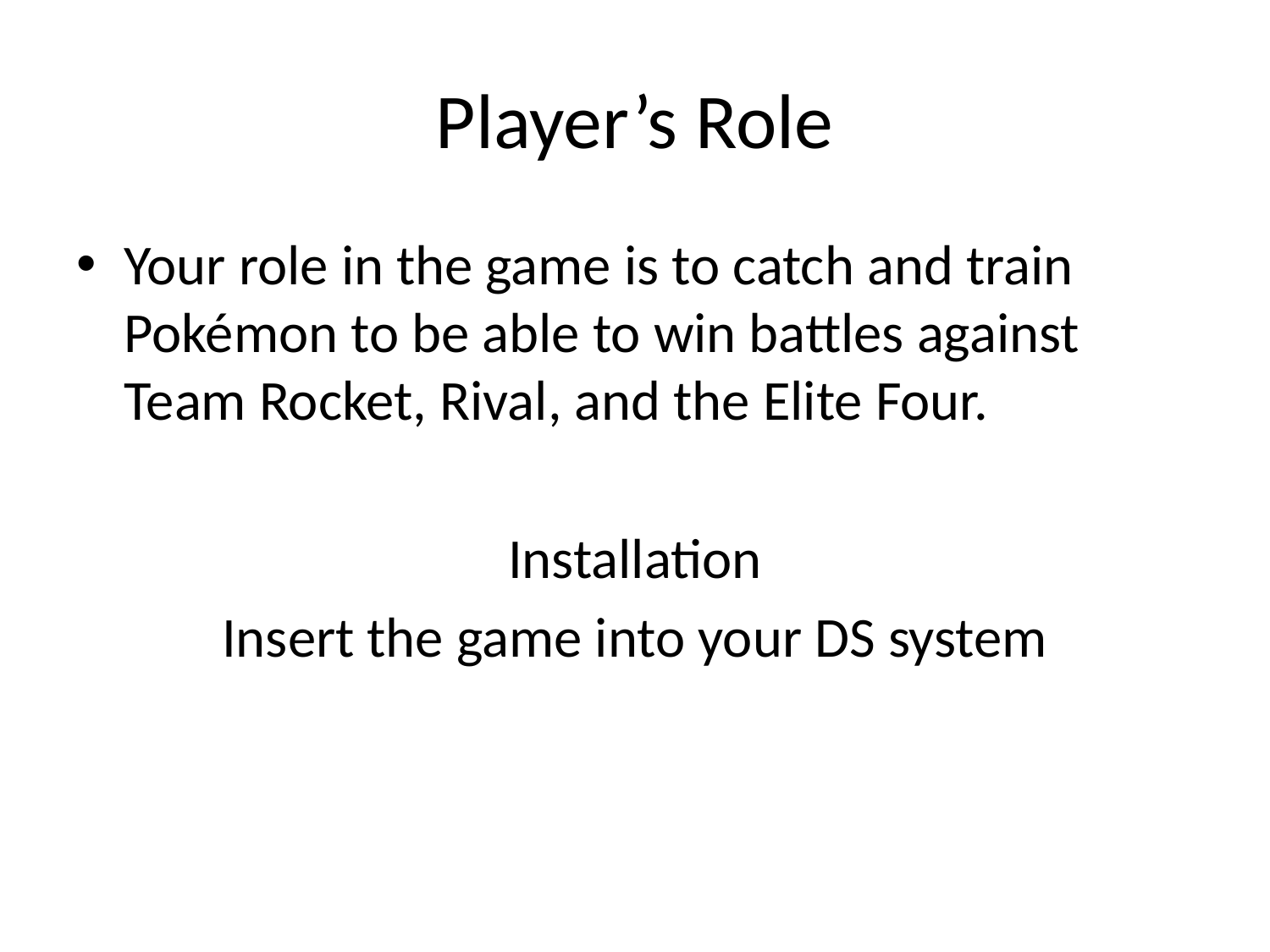

# Player’s Role
Your role in the game is to catch and train Pokémon to be able to win battles against Team Rocket, Rival, and the Elite Four.

Installation
Insert the game into your DS system